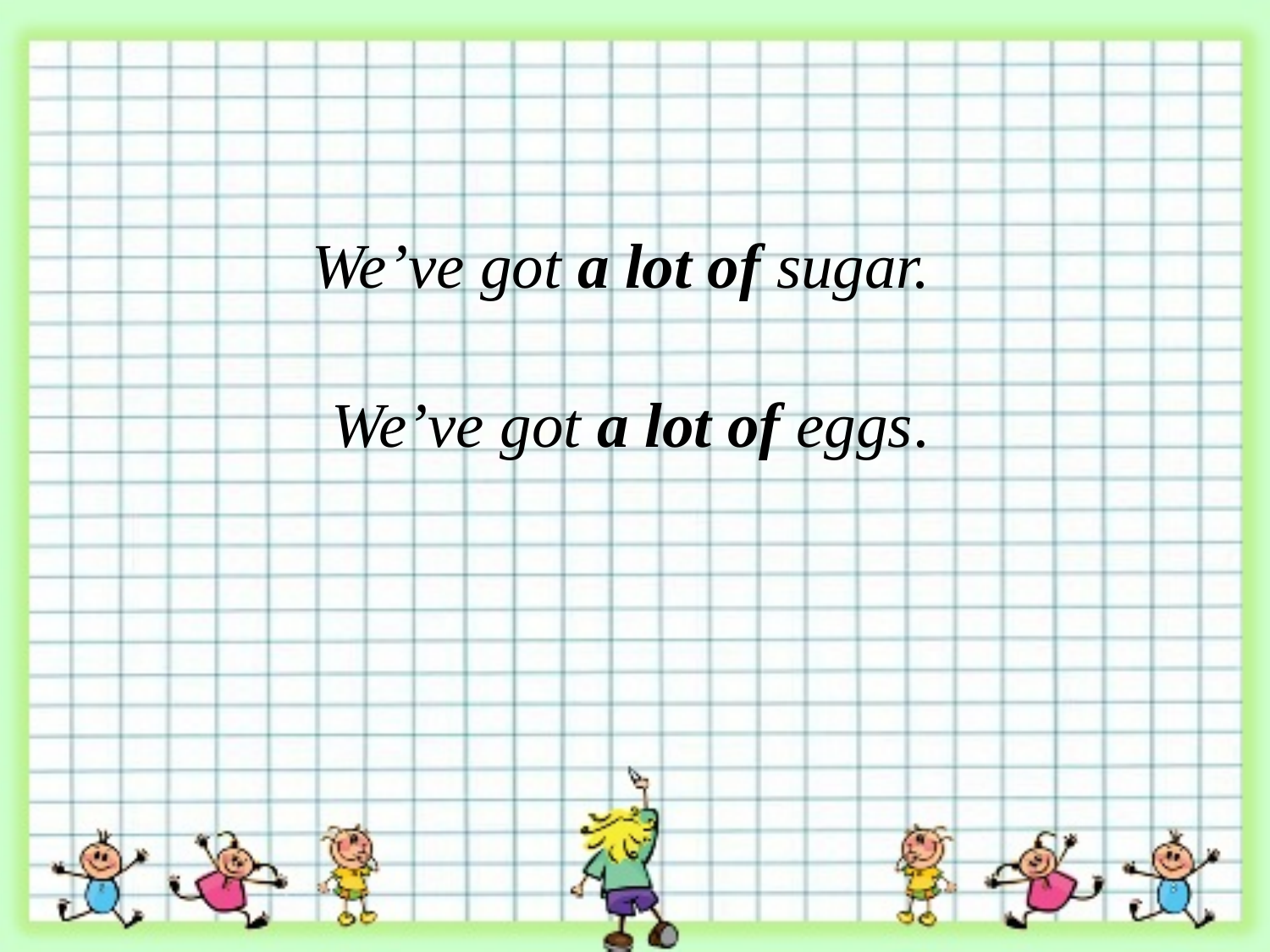

We’ve got a lot of sugar.

We’ve got a lot of eggs.